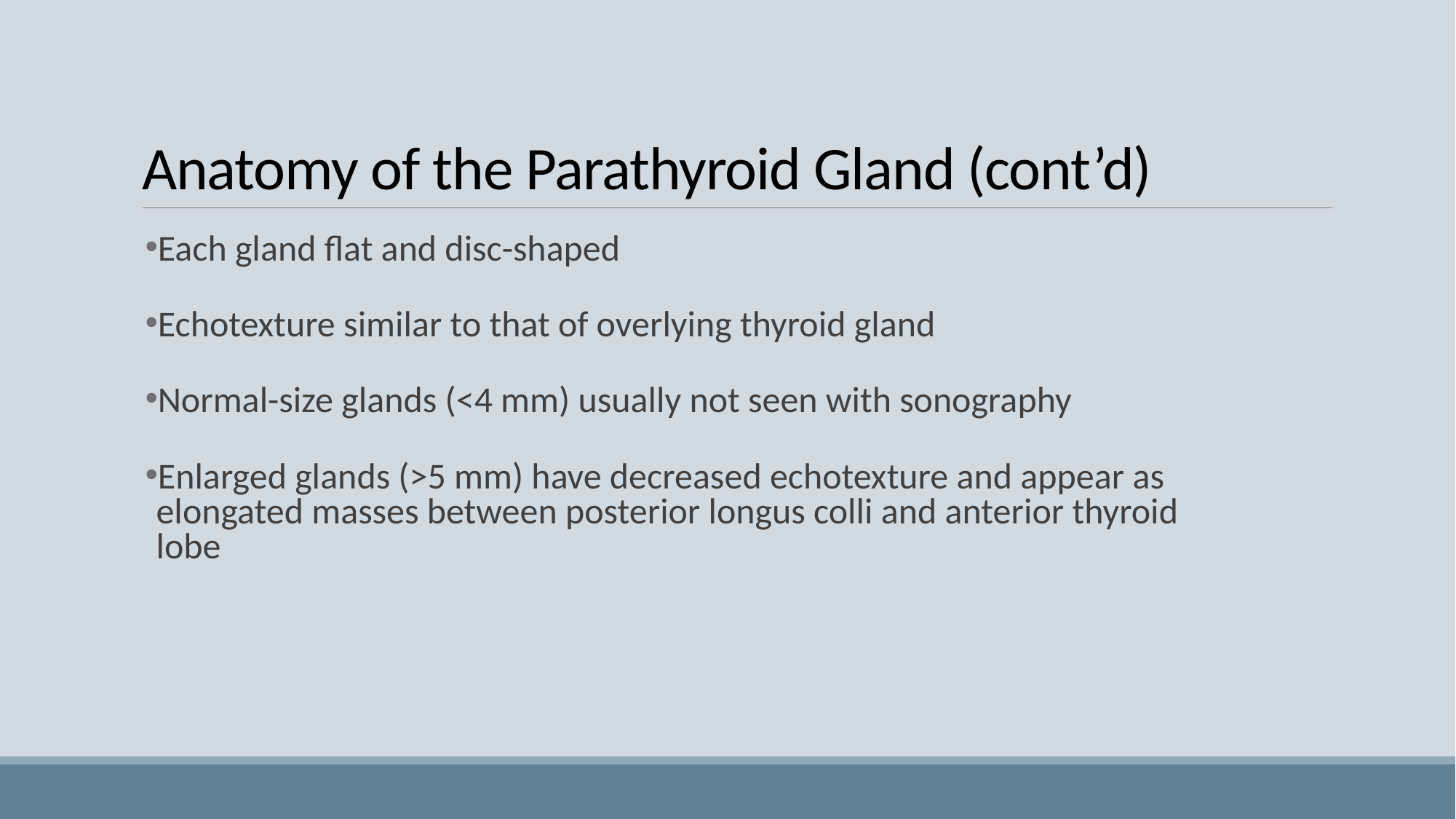

# Anatomy of the Parathyroid Gland (cont’d)
Each gland flat and disc-shaped

Echotexture similar to that of overlying thyroid gland

Normal-size glands (<4 mm) usually not seen with sonography

Enlarged glands (>5 mm) have decreased echotexture and appear as elongated masses between posterior longus colli and anterior thyroid lobe